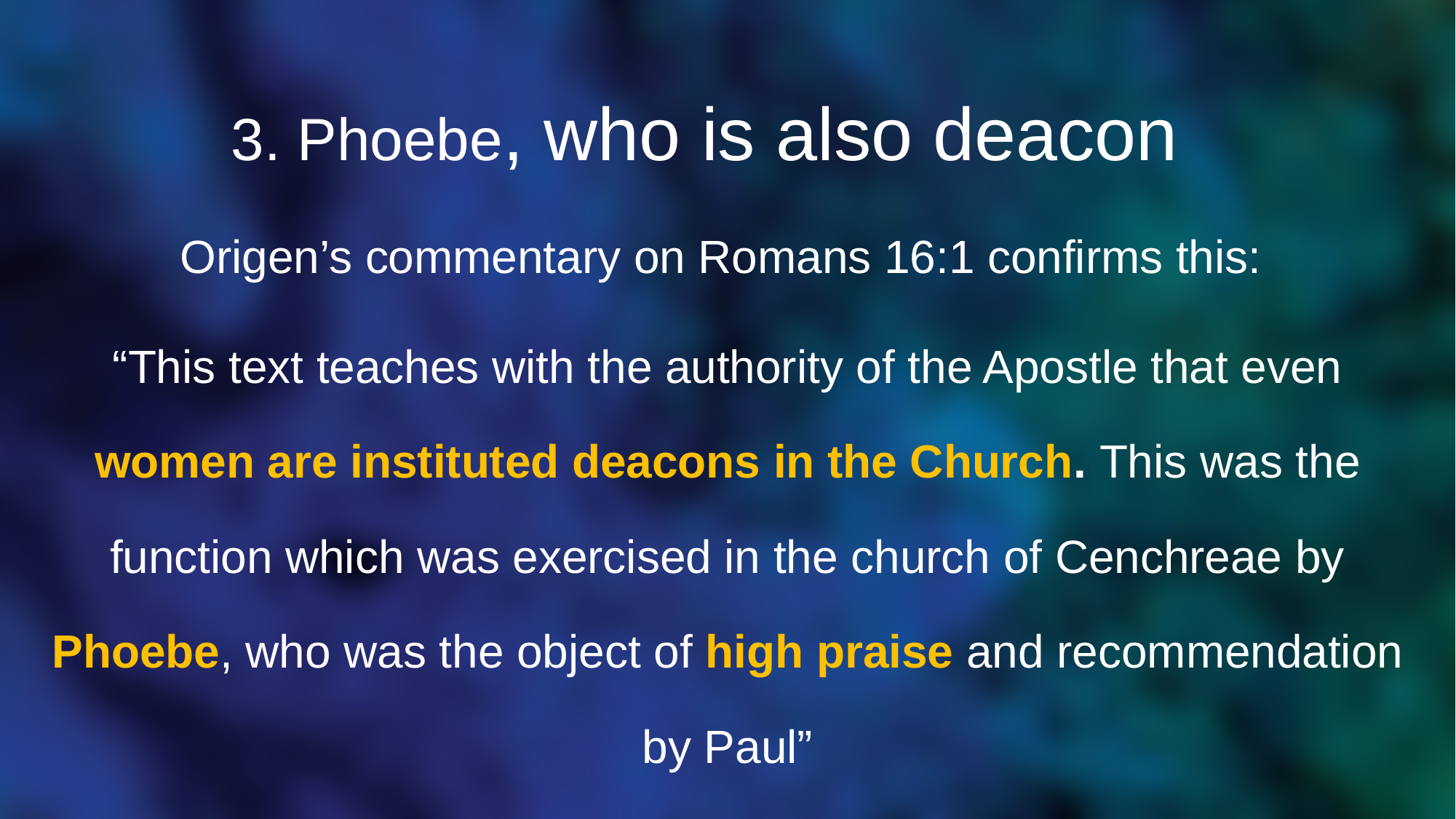

# 3. Phoebe, who is also deacon

Origen’s commentary on Romans 16:1 confirms this:
“This text teaches with the authority of the Apostle that even women are instituted deacons in the Church. This was the function which was exercised in the church of Cenchreae by Phoebe, who was the object of high praise and recommendation by Paul”